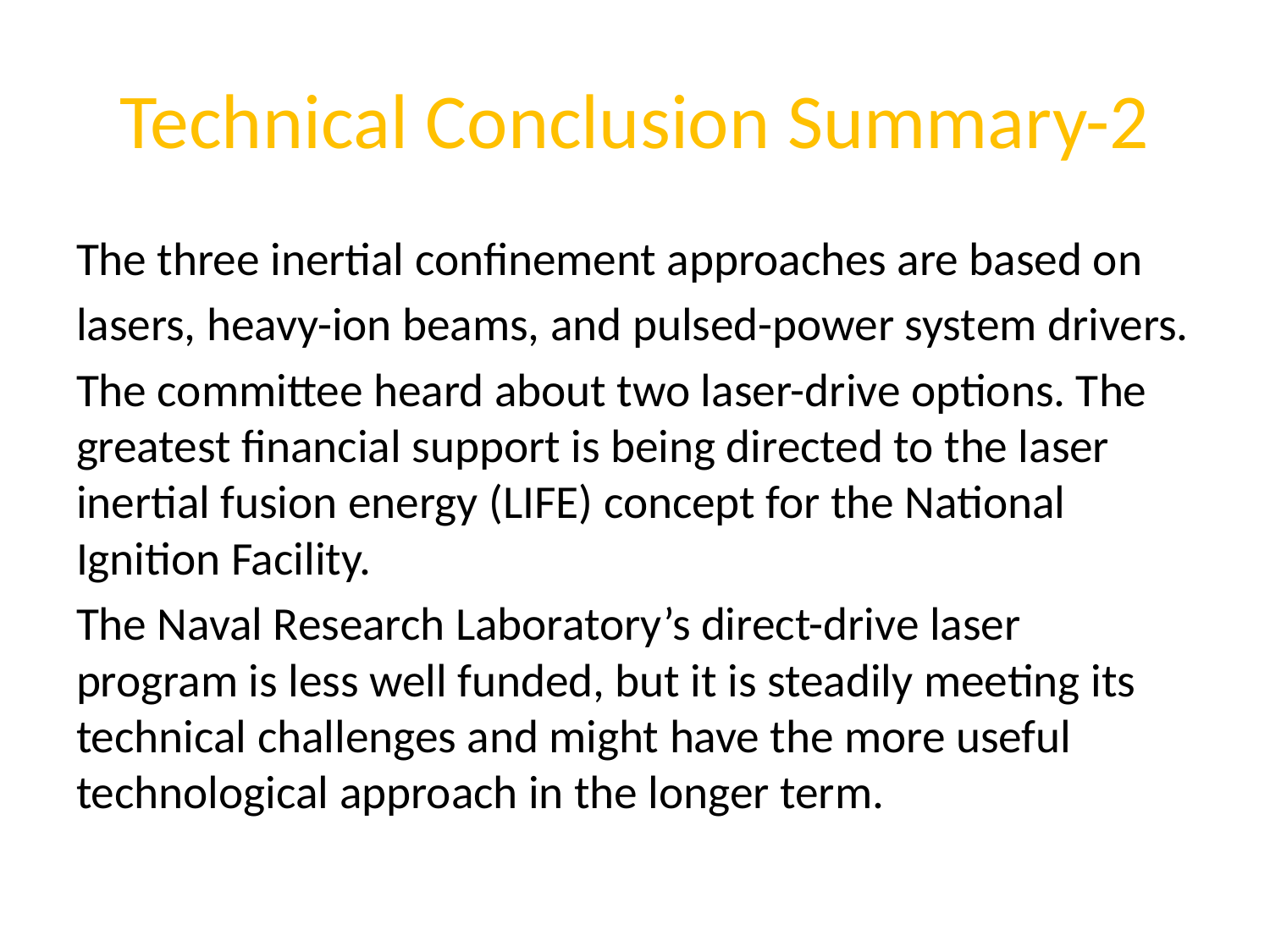

# Technical Conclusion Summary-2
The three inertial confinement approaches are based on
lasers, heavy-ion beams, and pulsed-power system drivers.
The committee heard about two laser-drive options. The greatest financial support is being directed to the laser inertial fusion energy (LIFE) concept for the National Ignition Facility.
The Naval Research Laboratory’s direct-drive laser program is less well funded, but it is steadily meeting its technical challenges and might have the more useful technological approach in the longer term.